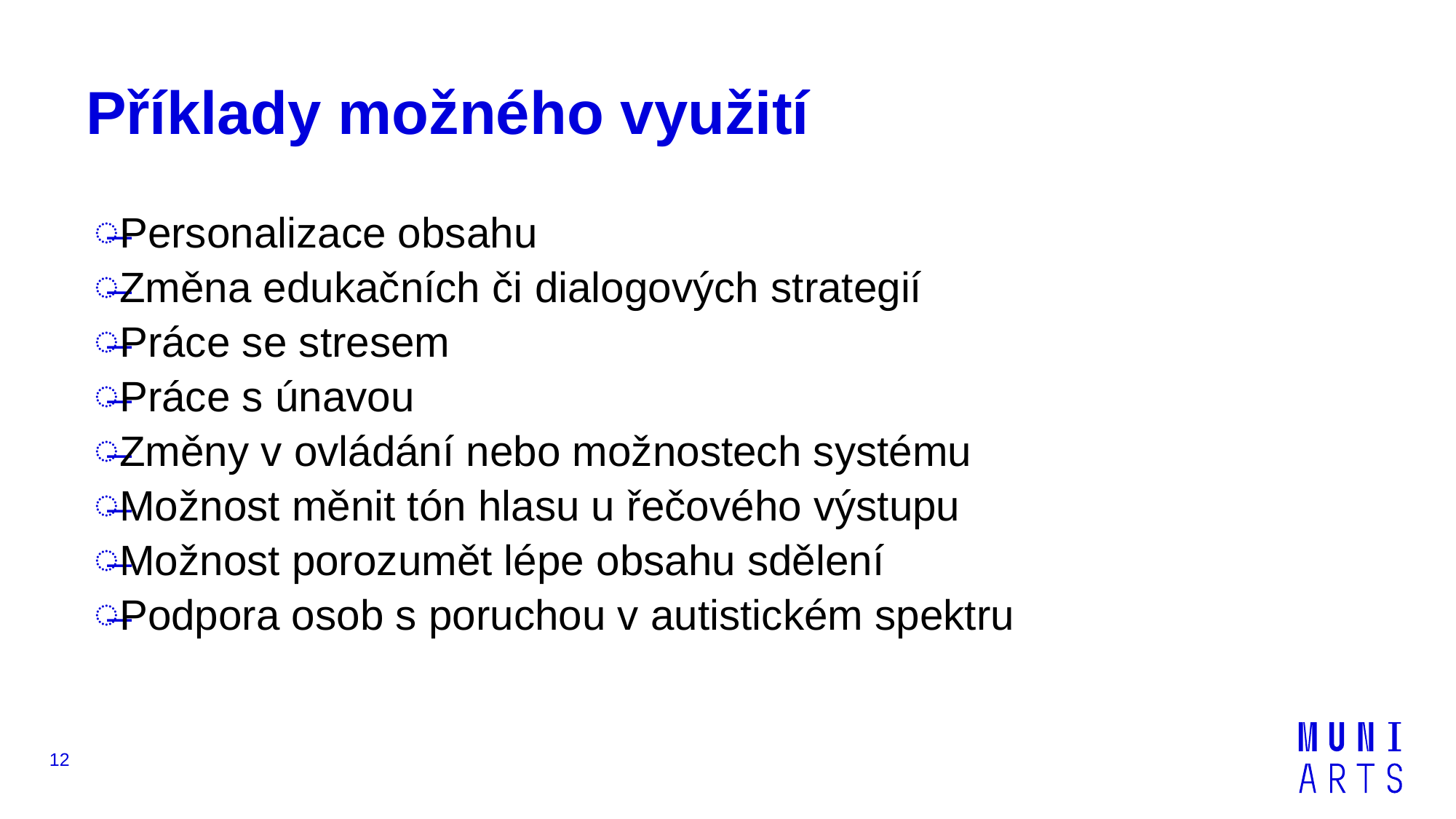

# Příklady možného využití
Personalizace obsahu
Změna edukačních či dialogových strategií
Práce se stresem
Práce s únavou
Změny v ovládání nebo možnostech systému
Možnost měnit tón hlasu u řečového výstupu
Možnost porozumět lépe obsahu sdělení
Podpora osob s poruchou v autistickém spektru
12